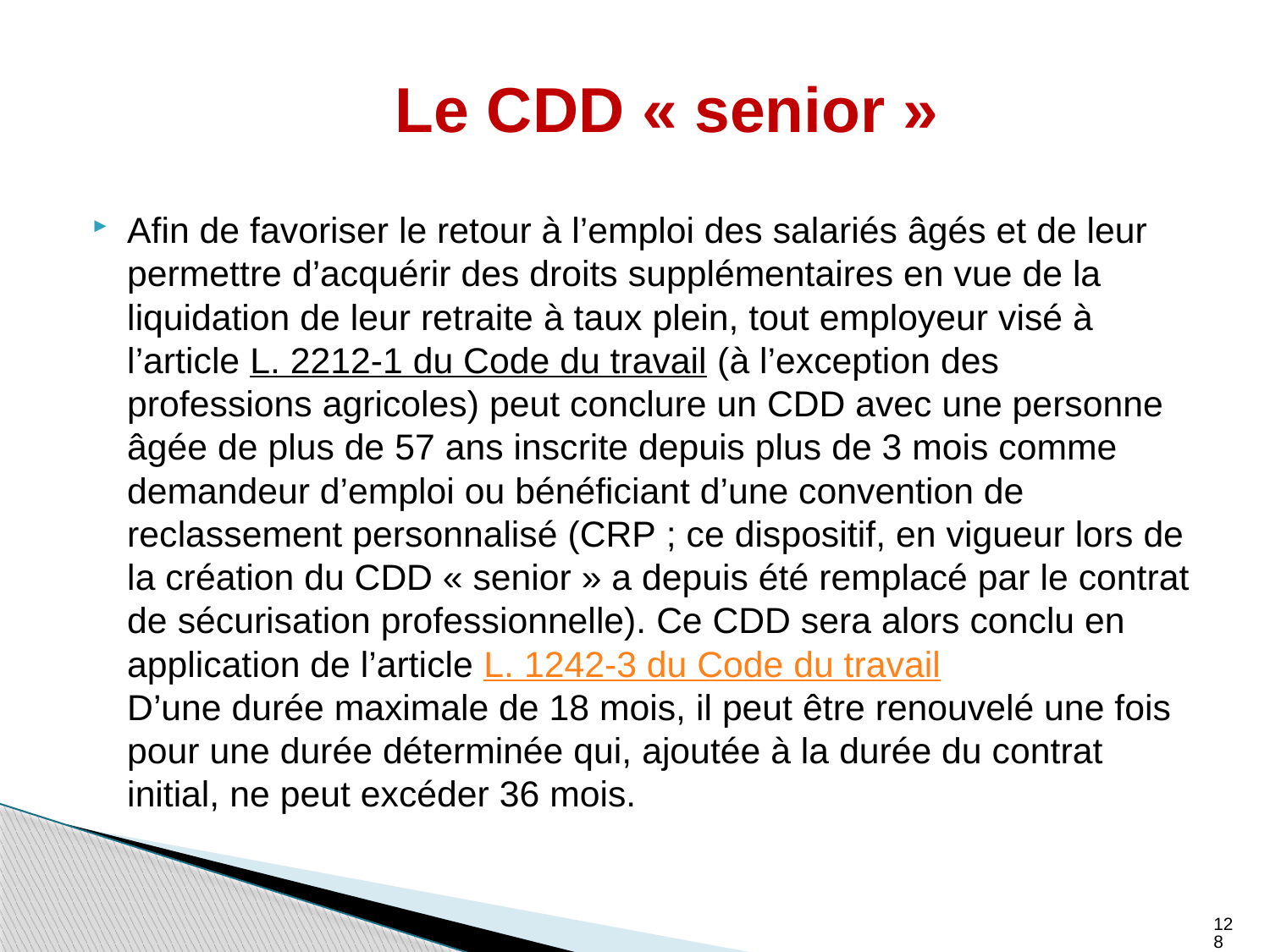

# Le CDD « senior »
Afin de favoriser le retour à l’emploi des salariés âgés et de leur permettre d’acquérir des droits supplémentaires en vue de la liquidation de leur retraite à taux plein, tout employeur visé à l’article L. 2212-1 du Code du travail (à l’exception des professions agricoles) peut conclure un CDD avec une personne âgée de plus de 57 ans inscrite depuis plus de 3 mois comme demandeur d’emploi ou bénéficiant d’une convention de reclassement personnalisé (CRP ; ce dispositif, en vigueur lors de la création du CDD « senior » a depuis été remplacé par le contrat de sécurisation professionnelle). Ce CDD sera alors conclu en application de l’article L. 1242-3 du Code du travail
D’une durée maximale de 18 mois, il peut être renouvelé une fois pour une durée déterminée qui, ajoutée à la durée du contrat initial, ne peut excéder 36 mois.

128